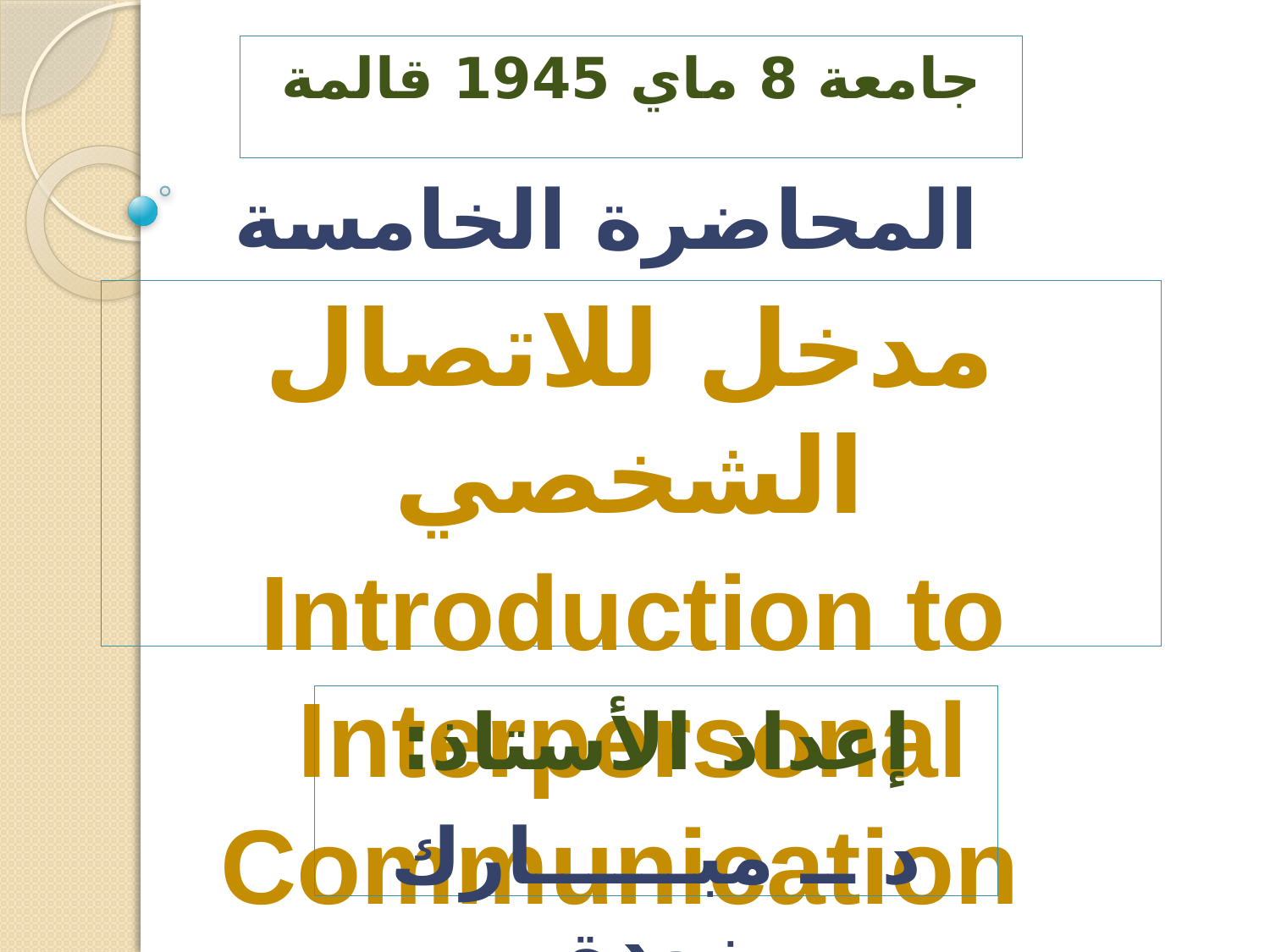

جامعة 8 ماي 1945 قالمة
المحاضرة الخامسة
مدخل للاتصال الشخصي
Introduction to Interpersonal Communication
إعداد الأستاذ:
د ــ مبــــــارك زودة